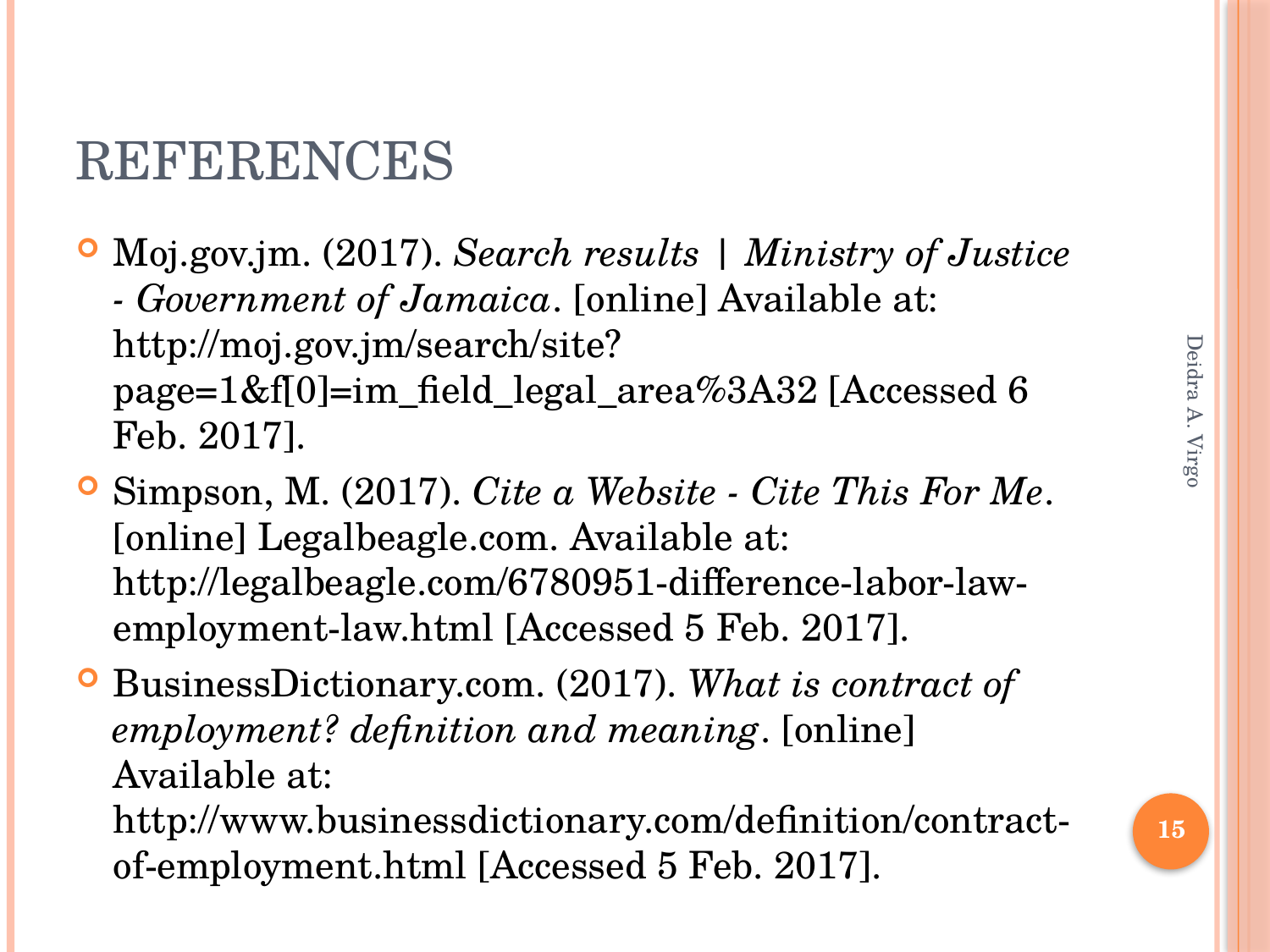

# References
Moj.gov.jm. (2017). Search results | Ministry of Justice - Government of Jamaica. [online] Available at: http://moj.gov.jm/search/site?page=1&f[0]=im_field_legal_area%3A32 [Accessed 6 Feb. 2017].
Simpson, M. (2017). Cite a Website - Cite This For Me. [online] Legalbeagle.com. Available at: http://legalbeagle.com/6780951-difference-labor-law-employment-law.html [Accessed 5 Feb. 2017].
BusinessDictionary.com. (2017). What is contract of employment? definition and meaning. [online] Available at: http://www.businessdictionary.com/definition/contract-of-employment.html [Accessed 5 Feb. 2017].
Deidra A. Virgo
15